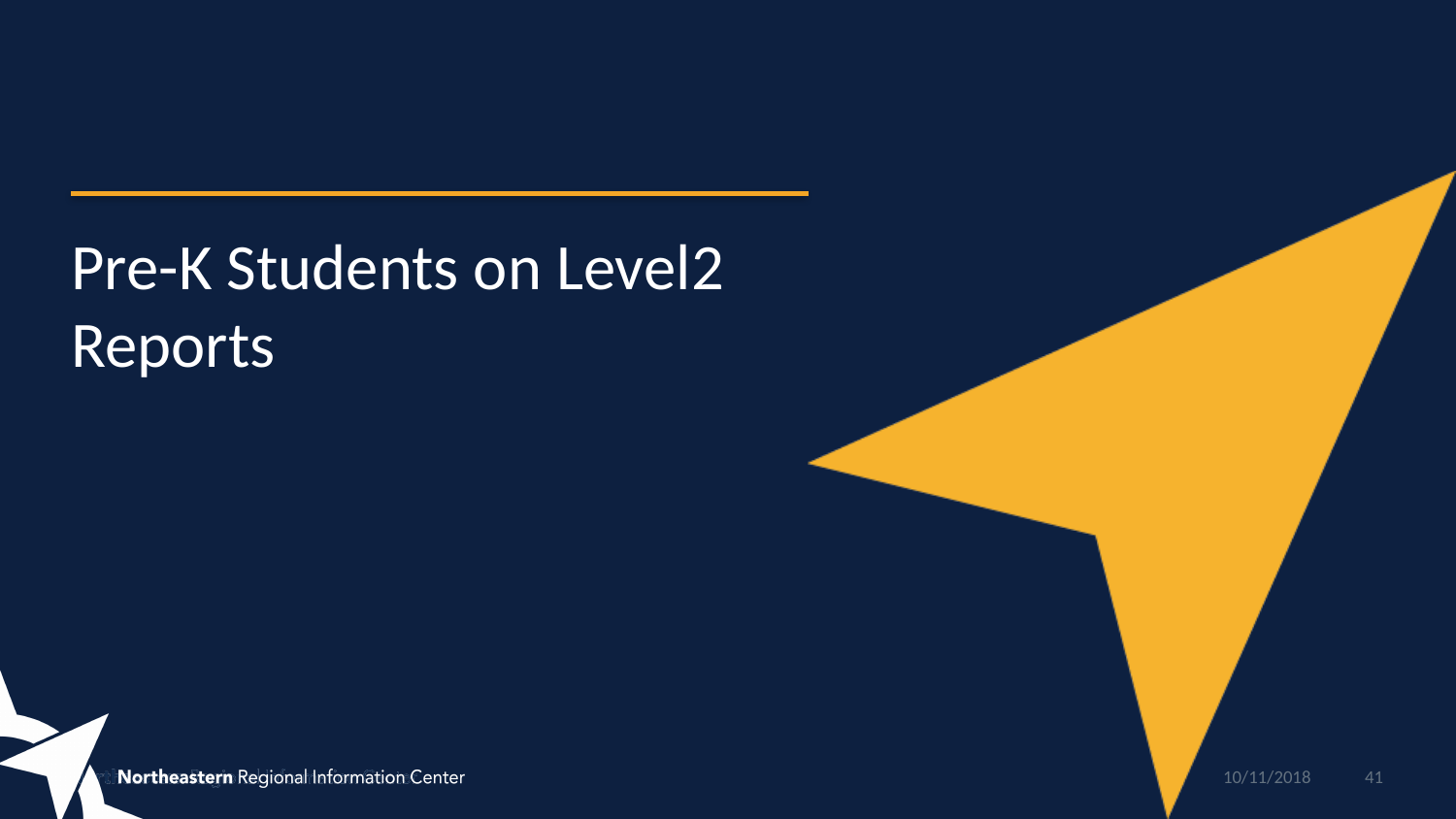

# Pre-K Students on Level2 Reports
10/11/2018
41